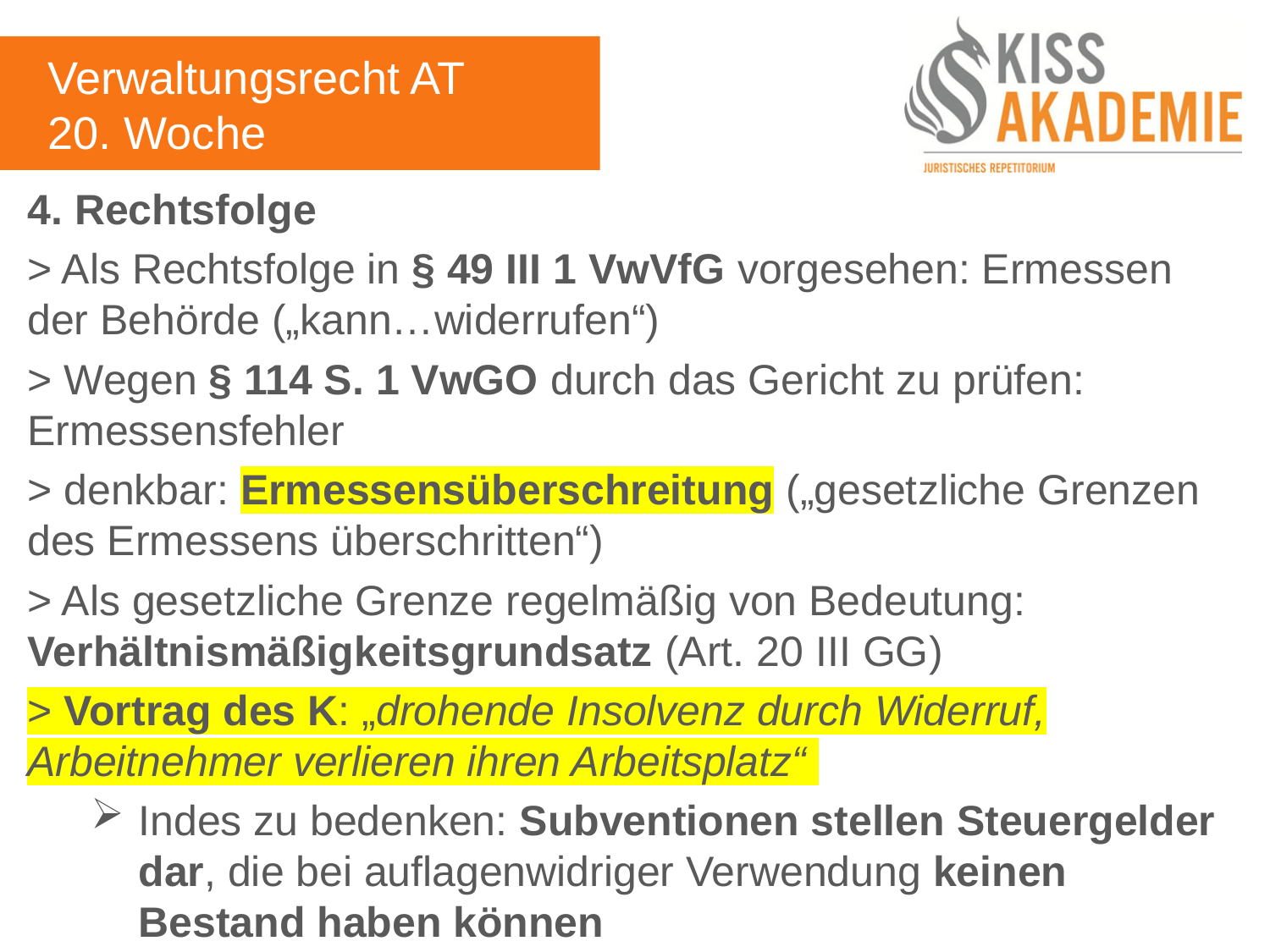

Verwaltungsrecht AT
20. Woche
4. Rechtsfolge
> Als Rechtsfolge in § 49 III 1 VwVfG vorgesehen: Ermessen der Behörde („kann…widerrufen“)
> Wegen § 114 S. 1 VwGO durch das Gericht zu prüfen: Ermessensfehler
> denkbar: Ermessensüberschreitung („gesetzliche Grenzen des Ermessens überschritten“)
> Als gesetzliche Grenze regelmäßig von Bedeutung: Verhältnismäßigkeitsgrundsatz (Art. 20 III GG)
> Vortrag des K: „drohende Insolvenz durch Widerruf, Arbeitnehmer verlieren ihren Arbeitsplatz“
Indes zu bedenken: Subventionen stellen Steuergelder dar, die bei auflagenwidriger Verwendung keinen Bestand haben können